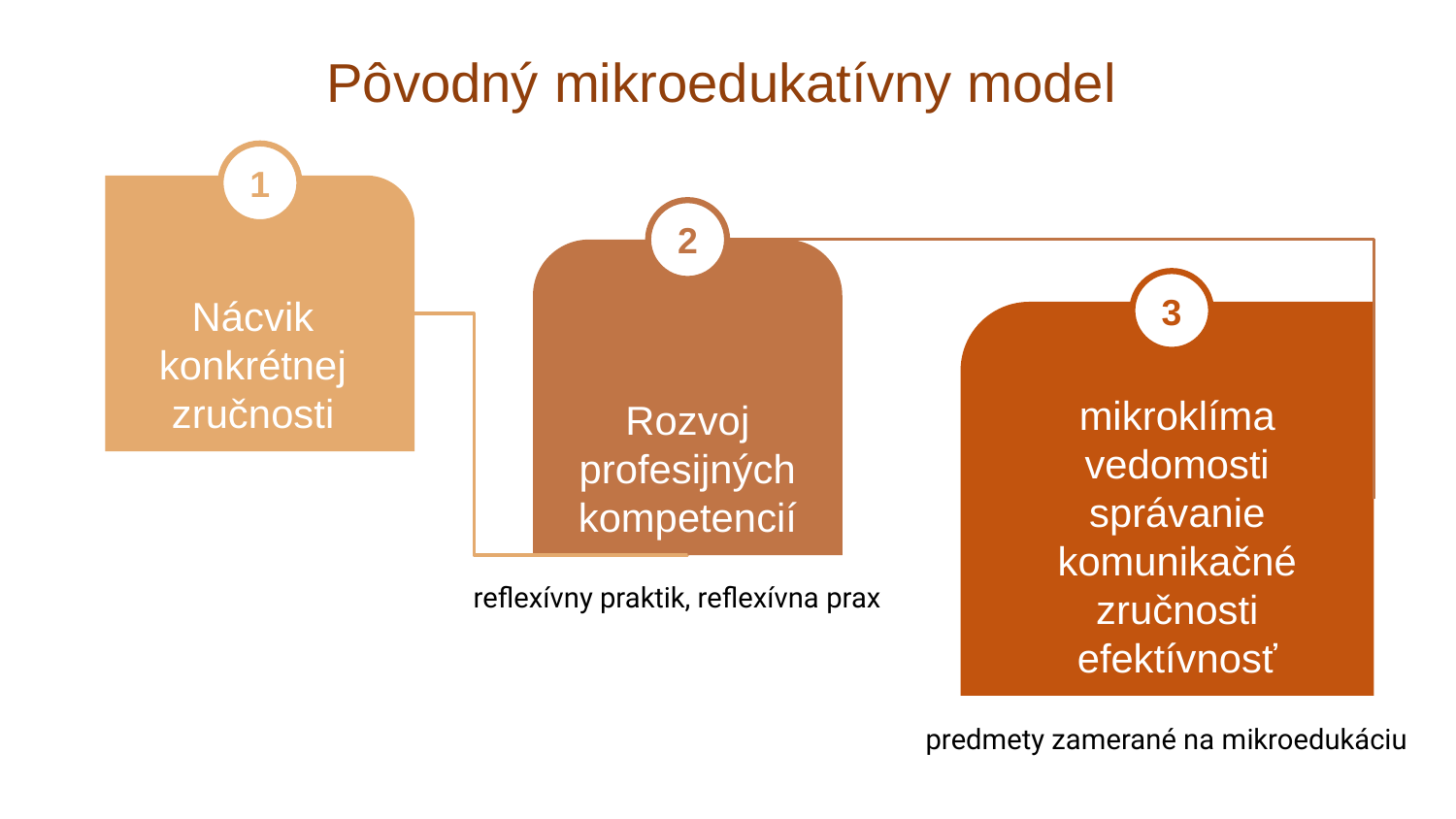

# Pôvodný mikroedukatívny model
1
Nácvik konkrétnej zručnosti
2
Rozvoj profesijných kompetencií
3
mikroklíma
vedomosti
správanie
komunikačné zručnosti
efektívnosť
reflexívny praktik, reflexívna prax
predmety zamerané na mikroedukáciu